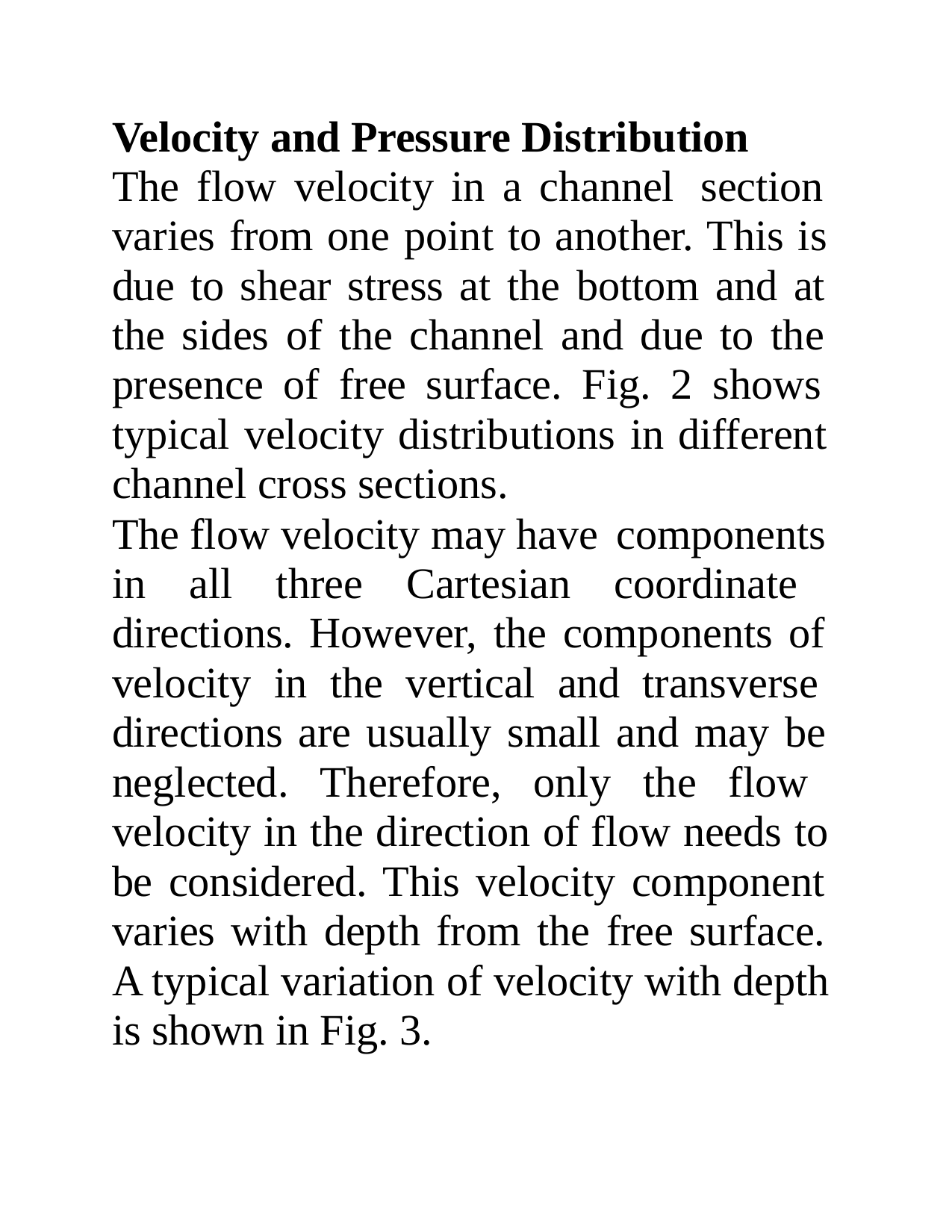

Velocity and Pressure Distribution
The flow velocity in a channel section  varies from one point to another. This is  due to shear stress at the bottom and at  the sides of the channel and due to the  presence of free surface. Fig. 2 shows  typical velocity distributions in different  channel cross sections.
The flow velocity may have components
in all three Cartesian coordinate  directions. However, the components of  velocity in the vertical and transverse  directions are usually small and may be  neglected. Therefore, only the flow  velocity in the direction of flow needs to  be considered. This velocity component  varies with depth from the free surface.  A typical variation of velocity with depth  is shown in Fig. 3.